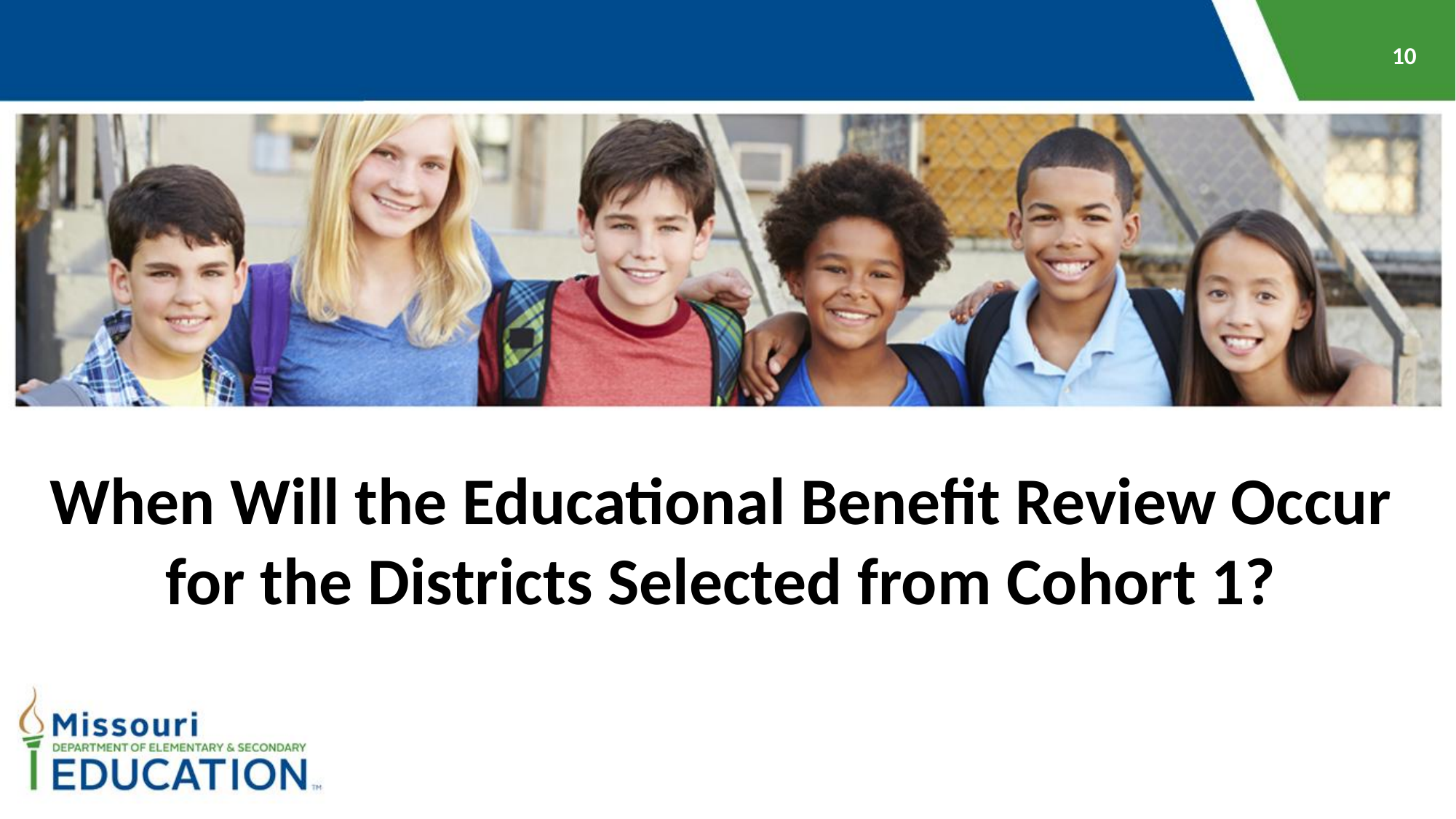

When Will the Educational Benefit Review Occur for the Districts Selected from Cohort 1?